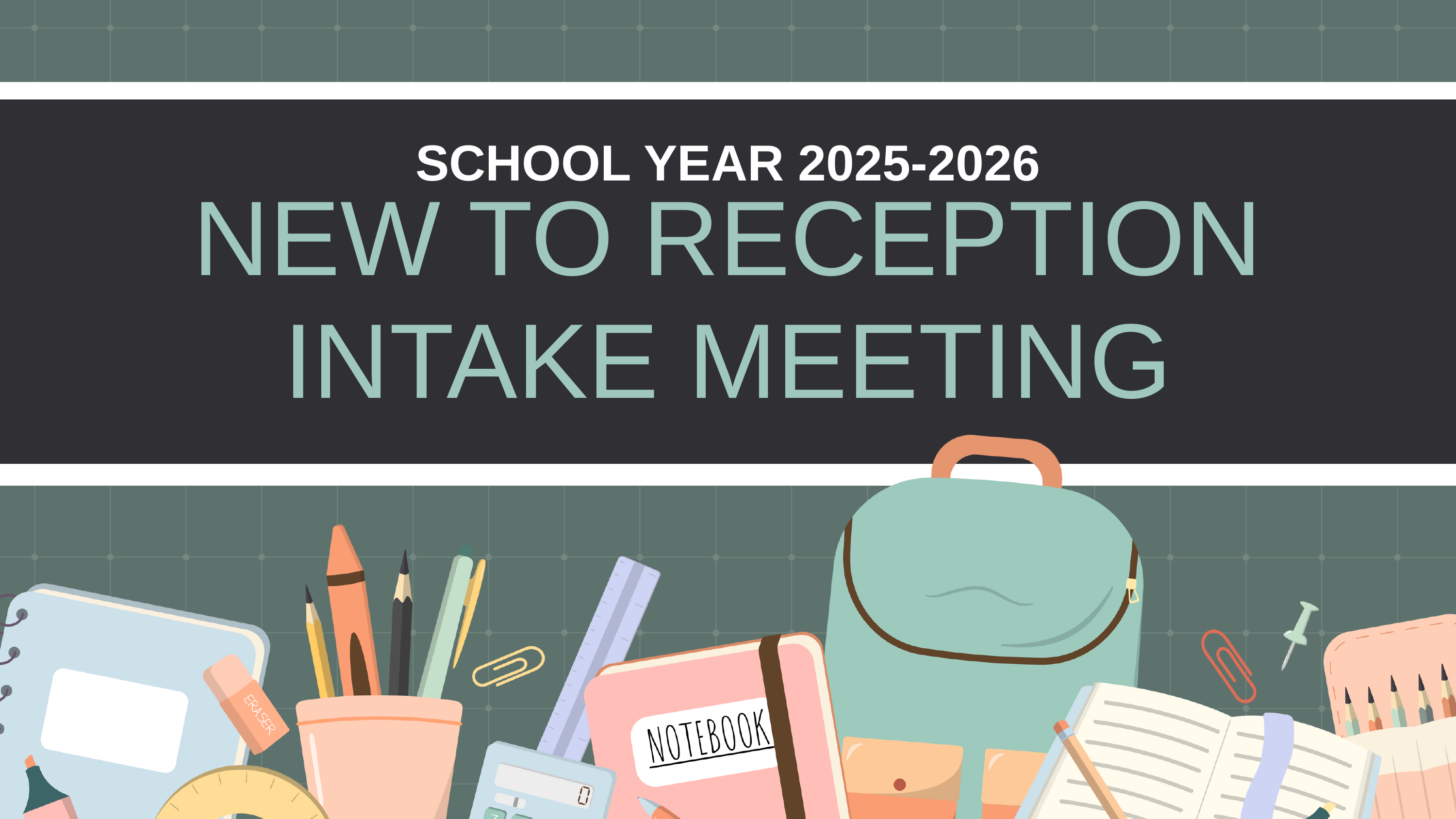

SCHOOL YEAR 2025-2026
NEW TO RECEPTION
INTAKE MEETING